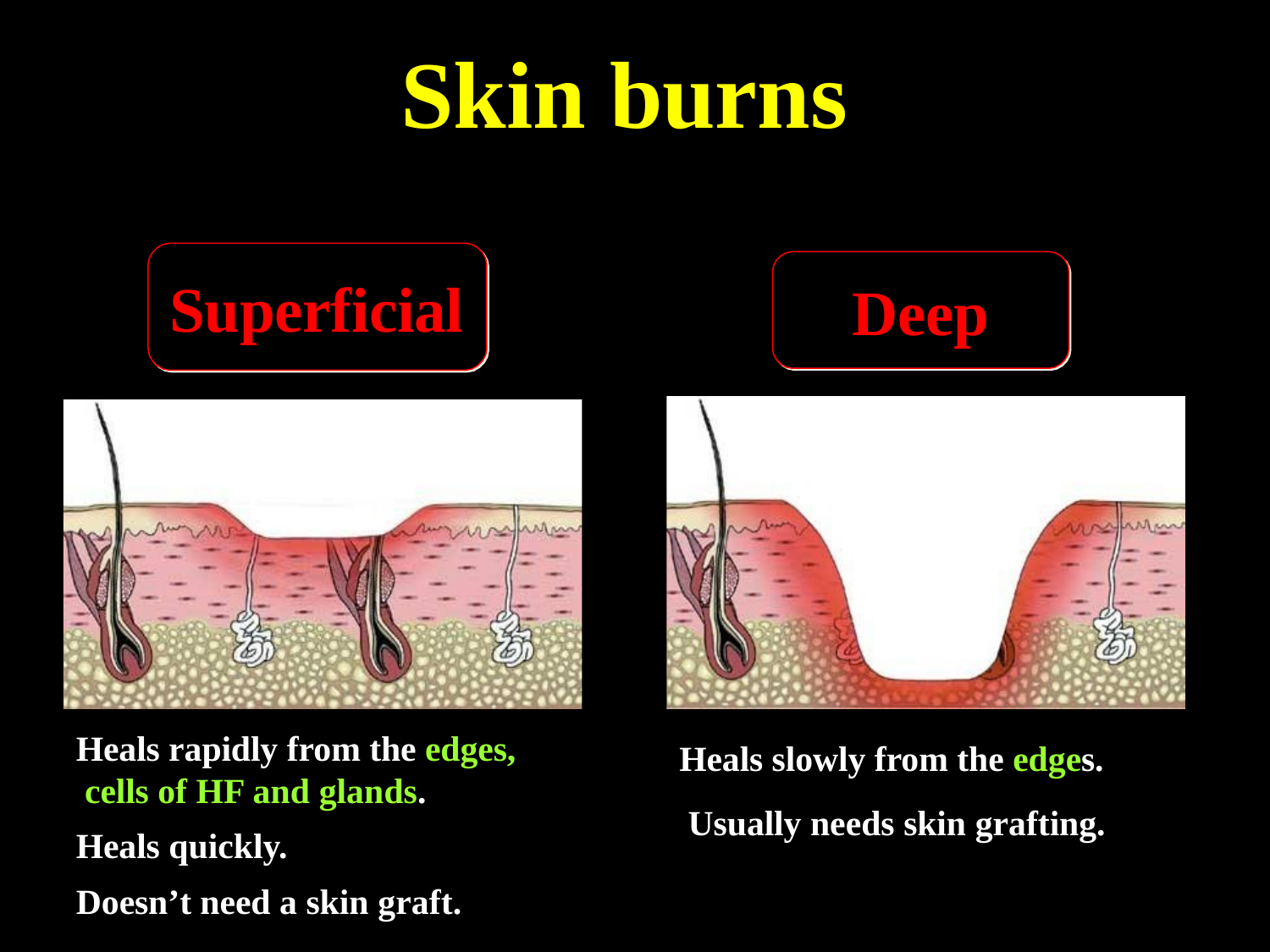

# Skin burns

Superficial
Deep

Heals slowly from the edges.  Usually needs skin grafting.
Heals rapidly from the edges,  cells of HF and glands.
Heals quickly.
Doesn’t need a skin graft.